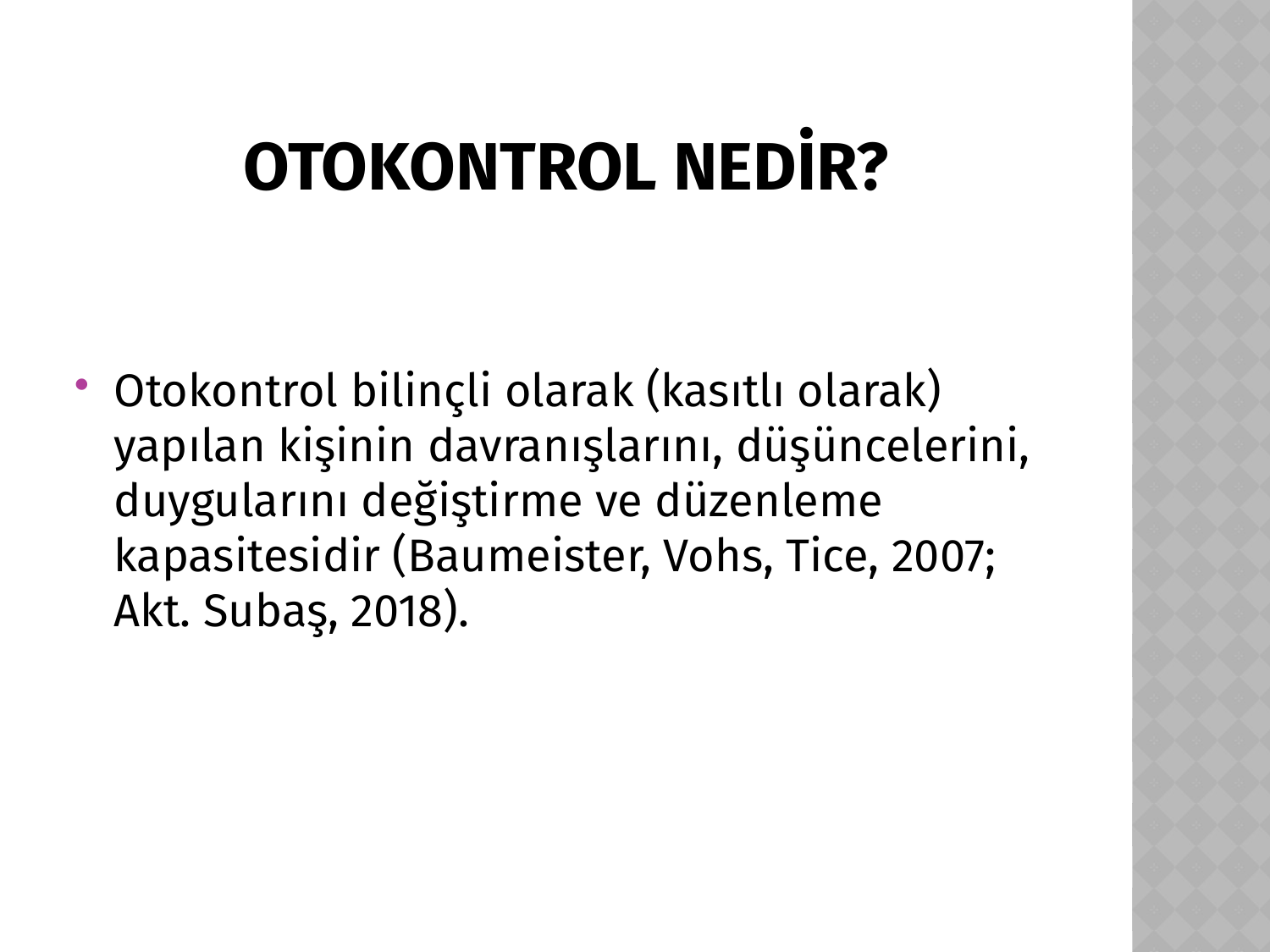

# Otokontrol nedir?

Otokontrol bilinçli olarak (kasıtlı olarak) yapılan kişinin davranışlarını, düşüncelerini, duygularını değiştirme ve düzenleme kapasitesidir (Baumeister, Vohs, Tice, 2007; Akt. Subaş, 2018).